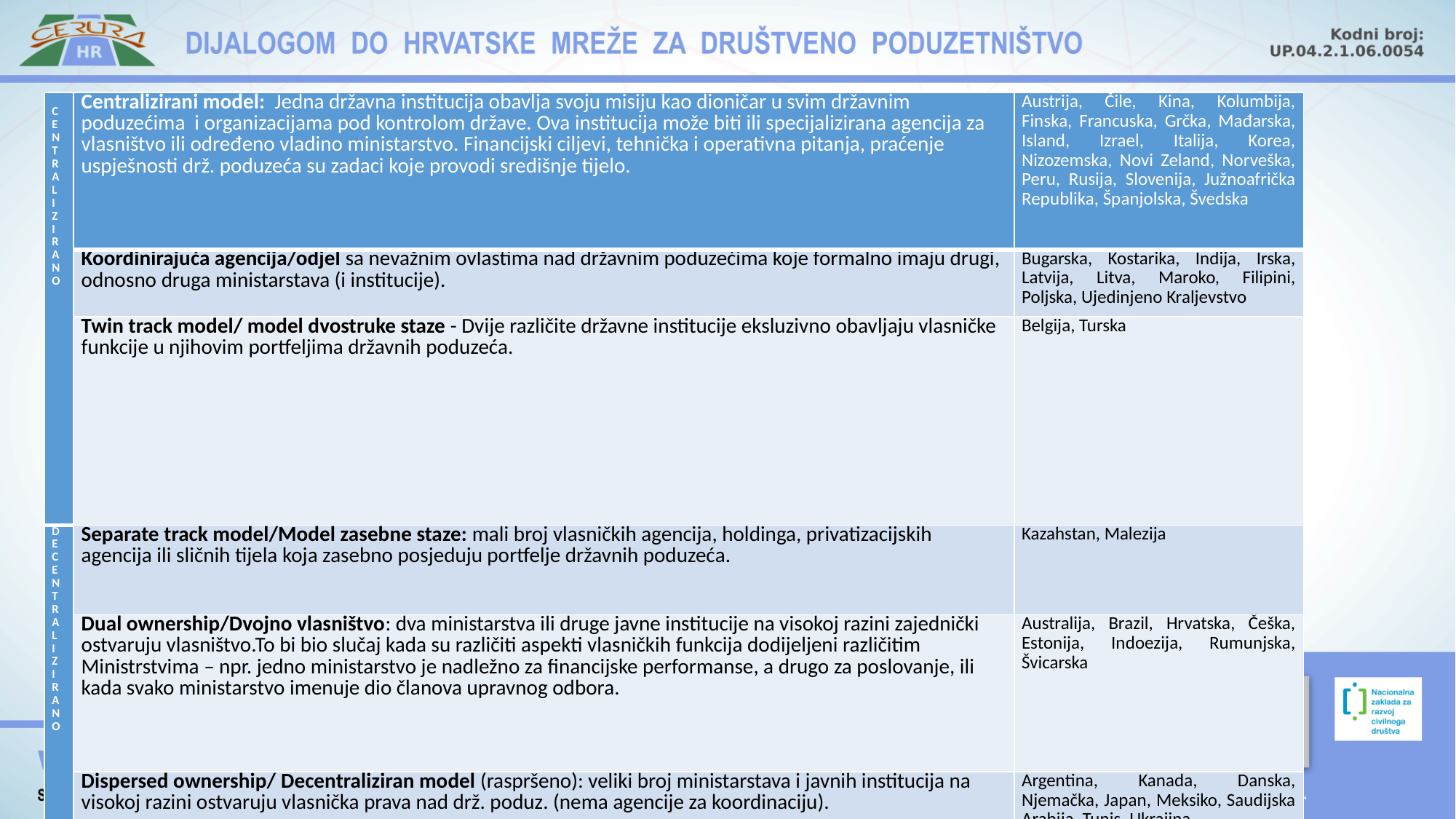

| C E N T R A L I Z I R A N O | Centralizirani model: Jedna državna institucija obavlja svoju misiju kao dioničar u svim državnim poduzećima i organizacijama pod kontrolom države. Ova institucija može biti ili specijalizirana agencija za vlasništvo ili određeno vladino ministarstvo. Financijski ciljevi, tehnička i operativna pitanja, praćenje uspješnosti drž. poduzeća su zadaci koje provodi središnje tijelo. | Austrija, Čile, Kina, Kolumbija, Finska, Francuska, Grčka, Mađarska, Island, Izrael, Italija, Korea, Nizozemska, Novi Zeland, Norveška, Peru, Rusija, Slovenija, Južnoafrička Republika, Španjolska, Švedska |
| --- | --- | --- |
|  | Koordinirajuća agencija/odjel sa nevažnim ovlastima nad državnim poduzećima koje formalno imaju drugi, odnosno druga ministarstava (i institucije). | Bugarska, Kostarika, Indija, Irska, Latvija, Litva, Maroko, Filipini, Poljska, Ujedinjeno Kraljevstvo |
|  | Twin track model/ model dvostruke staze - Dvije različite državne institucije eksluzivno obavljaju vlasničke funkcije u njihovim portfeljima državnih poduzeća. | Belgija, Turska |
| D E C E N T R A L I Z I R A N O | Separate track model/Model zasebne staze: mali broj vlasničkih agencija, holdinga, privatizacijskih agencija ili sličnih tijela koja zasebno posjeduju portfelje državnih poduzeća. | Kazahstan, Malezija |
|  | Dual ownership/Dvojno vlasništvo: dva ministarstva ili druge javne institucije na visokoj razini zajednički ostvaruju vlasništvo.To bi bio slučaj kada su različiti aspekti vlasničkih funkcija dodijeljeni različitim Ministrstvima – npr. jedno ministarstvo je nadležno za financijske performanse, a drugo za poslovanje, ili kada svako ministarstvo imenuje dio članova upravnog odbora. | Australija, Brazil, Hrvatska, Češka, Estonija, Indoezija, Rumunjska, Švicarska |
|  | Dispersed ownership/ Decentraliziran model (raspršeno): veliki broj ministarstava i javnih institucija na visokoj razini ostvaruju vlasnička prava nad drž. poduz. (nema agencije za koordinaciju). | Argentina, Kanada, Danska, Njemačka, Japan, Meksiko, Saudijska Arabija, Tunis, Ukrajina |